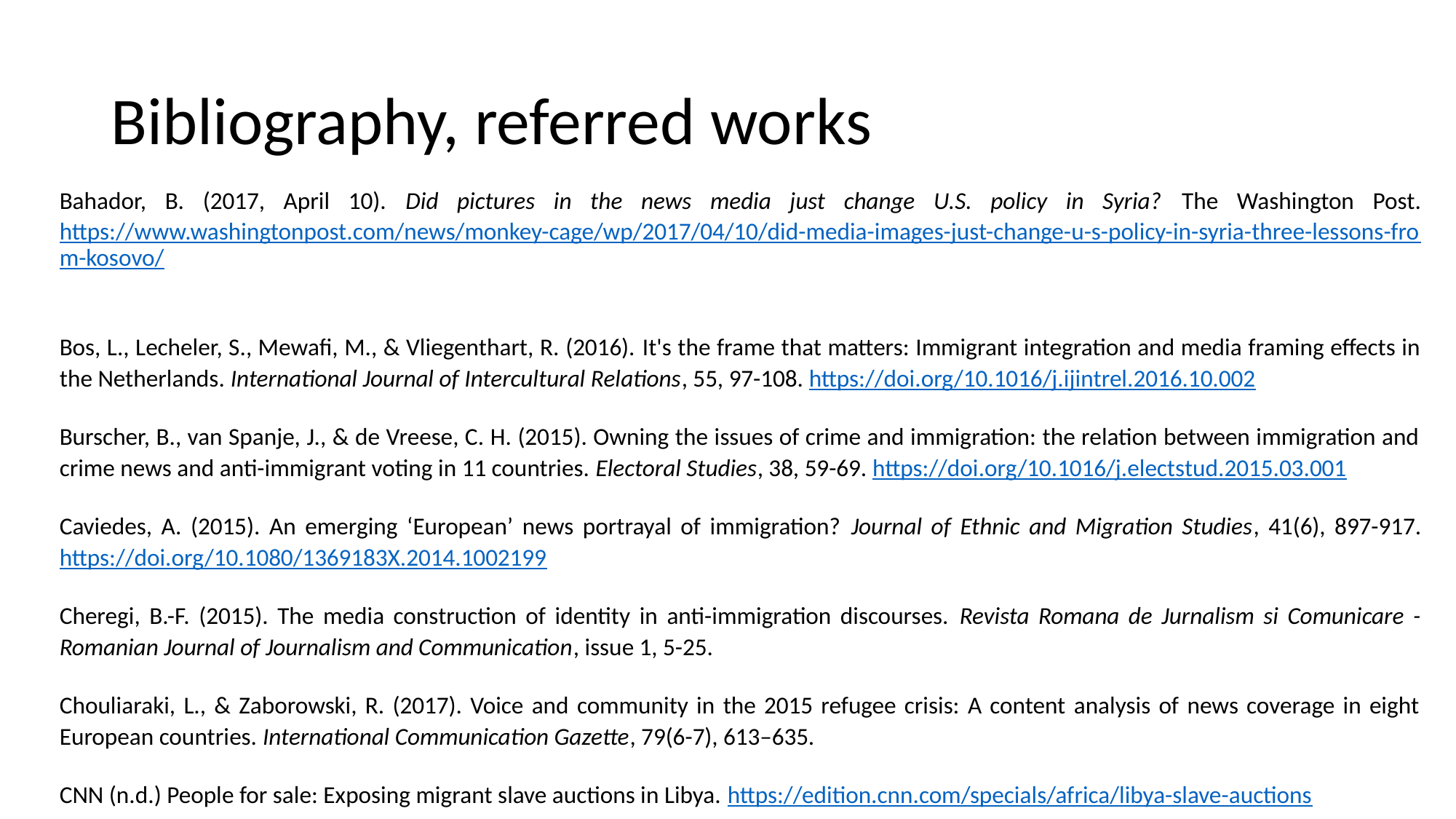

# Bibliography, referred works
Bahador, B. (2017, April 10). Did pictures in the news media just change U.S. policy in Syria? The Washington Post. https://www.washingtonpost.com/news/monkey-cage/wp/2017/04/10/did-media-images-just-change-u-s-policy-in-syria-three-lessons-from-kosovo/
Bos, L., Lecheler, S., Mewafi, M., & Vliegenthart, R. (2016). It's the frame that matters: Immigrant integration and media framing effects in the Netherlands. International Journal of Intercultural Relations, 55, 97-108. https://doi.org/10.1016/j.ijintrel.2016.10.002
Burscher, B., van Spanje, J., & de Vreese, C. H. (2015). Owning the issues of crime and immigration: the relation between immigration and crime news and anti-immigrant voting in 11 countries. Electoral Studies, 38, 59-69. https://doi.org/10.1016/j.electstud.2015.03.001
Caviedes, A. (2015). An emerging ‘European’ news portrayal of immigration? Journal of Ethnic and Migration Studies, 41(6), 897-917. https://doi.org/10.1080/1369183X.2014.1002199
Cheregi, B.-F. (2015). The media construction of identity in anti-immigration discourses. Revista Romana de Jurnalism si Comunicare - Romanian Journal of Journalism and Communication, issue 1, 5-25.
Chouliaraki, L., & Zaborowski, R. (2017). Voice and community in the 2015 refugee crisis: A content analysis of news coverage in eight European countries. International Communication Gazette, 79(6-7), 613–635.
CNN (n.d.) People for sale: Exposing migrant slave auctions in Libya. https://edition.cnn.com/specials/africa/libya-slave-auctions